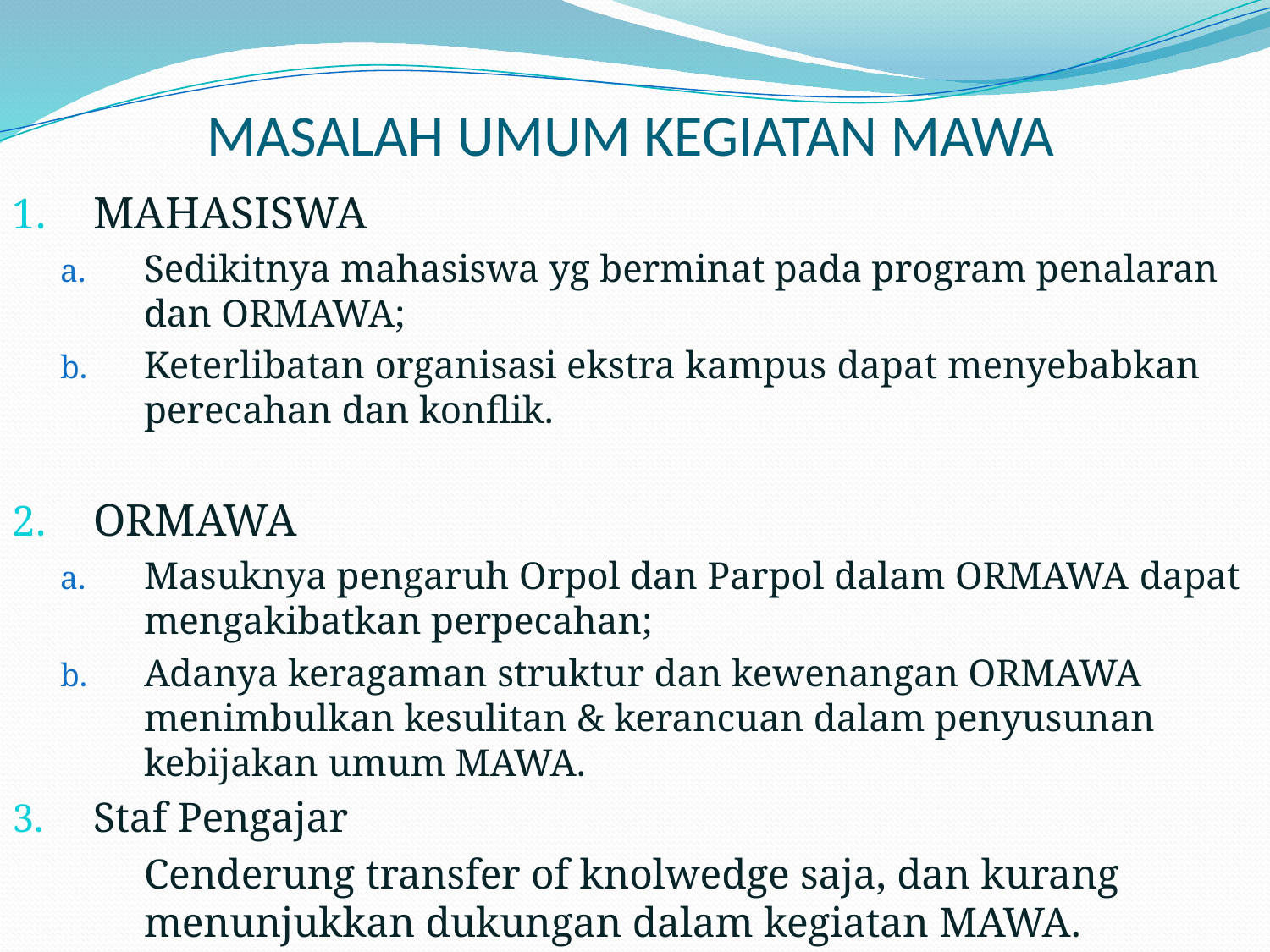

# MASALAH UMUM KEGIATAN MAWA
MAHASISWA
Sedikitnya mahasiswa yg berminat pada program penalaran dan ORMAWA;
Keterlibatan organisasi ekstra kampus dapat menyebabkan perecahan dan konflik.

ORMAWA
Masuknya pengaruh Orpol dan Parpol dalam ORMAWA dapat mengakibatkan perpecahan;
Adanya keragaman struktur dan kewenangan ORMAWA menimbulkan kesulitan & kerancuan dalam penyusunan kebijakan umum MAWA.
Staf Pengajar
	Cenderung transfer of knolwedge saja, dan kurang menunjukkan dukungan dalam kegiatan MAWA.